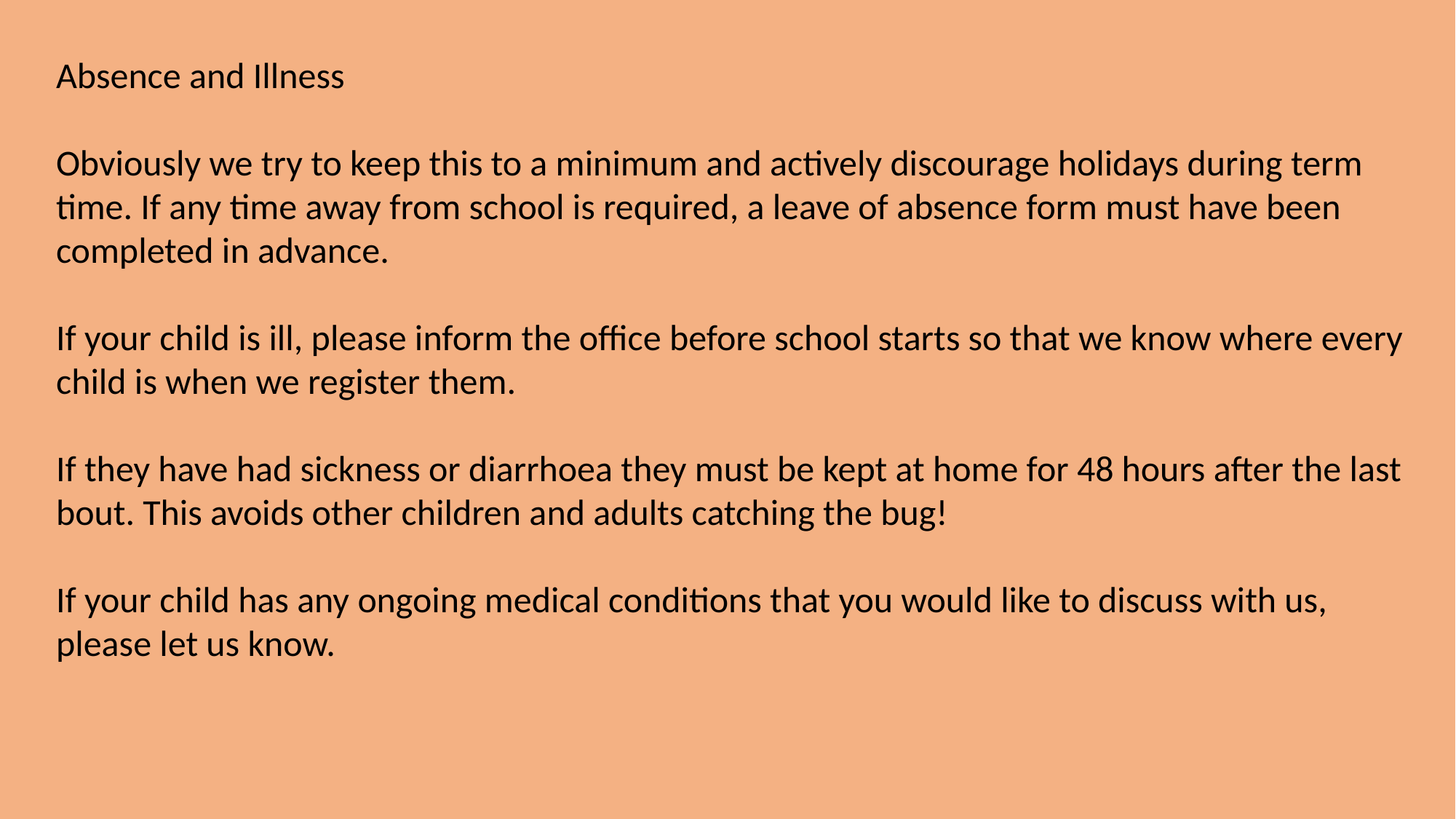

Absence and Illness

Obviously we try to keep this to a minimum and actively discourage holidays during term time. If any time away from school is required, a leave of absence form must have been completed in advance.

If your child is ill, please inform the office before school starts so that we know where every child is when we register them.

If they have had sickness or diarrhoea they must be kept at home for 48 hours after the last bout. This avoids other children and adults catching the bug!

If your child has any ongoing medical conditions that you would like to discuss with us, please let us know.